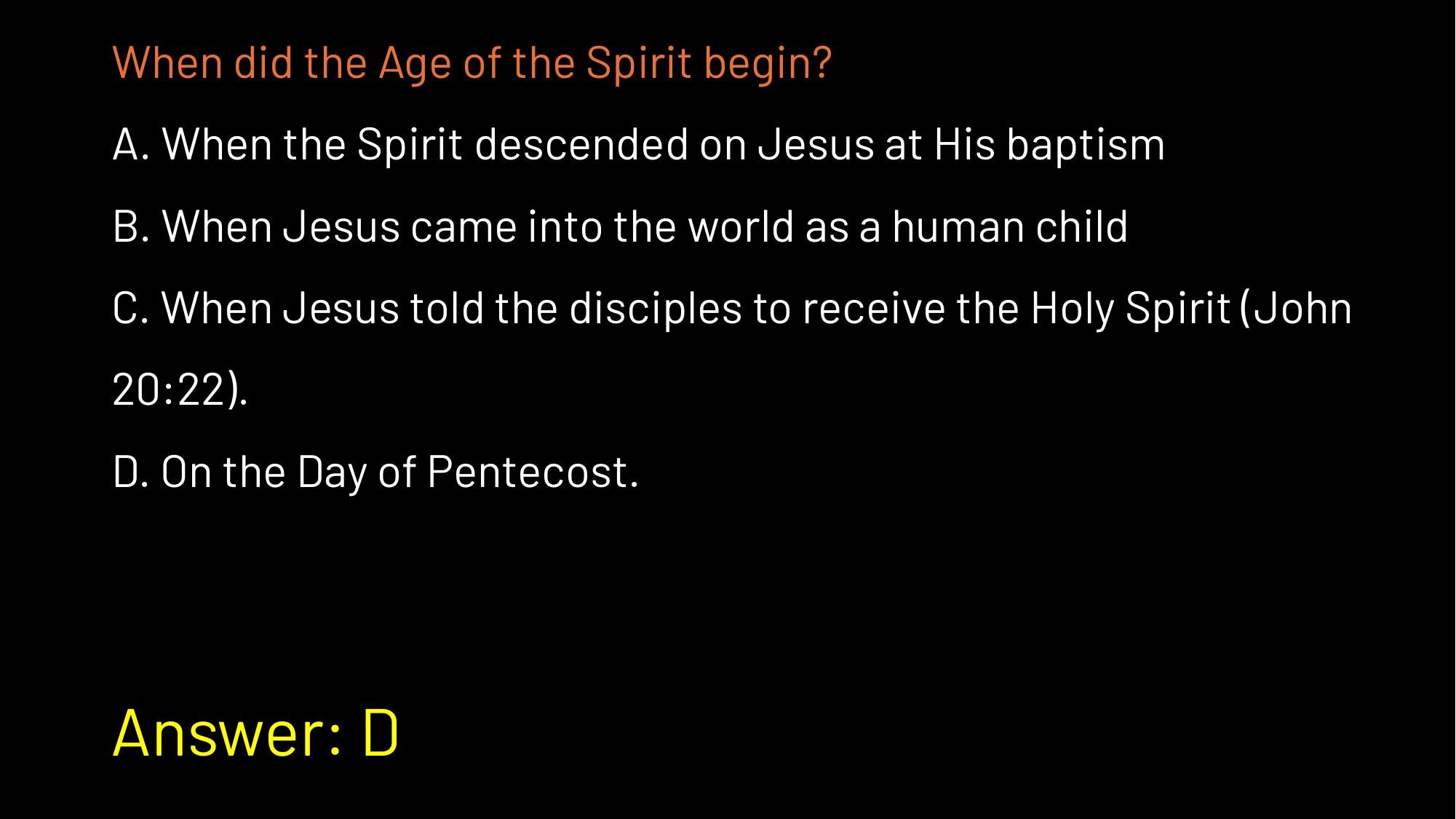

When did the Age of the Spirit begin?
A. When the Spirit descended on Jesus at His baptism
B. When Jesus came into the world as a human child
C. When Jesus told the disciples to receive the Holy Spirit (John 20:22).
D. On the Day of Pentecost.
# Answer: D